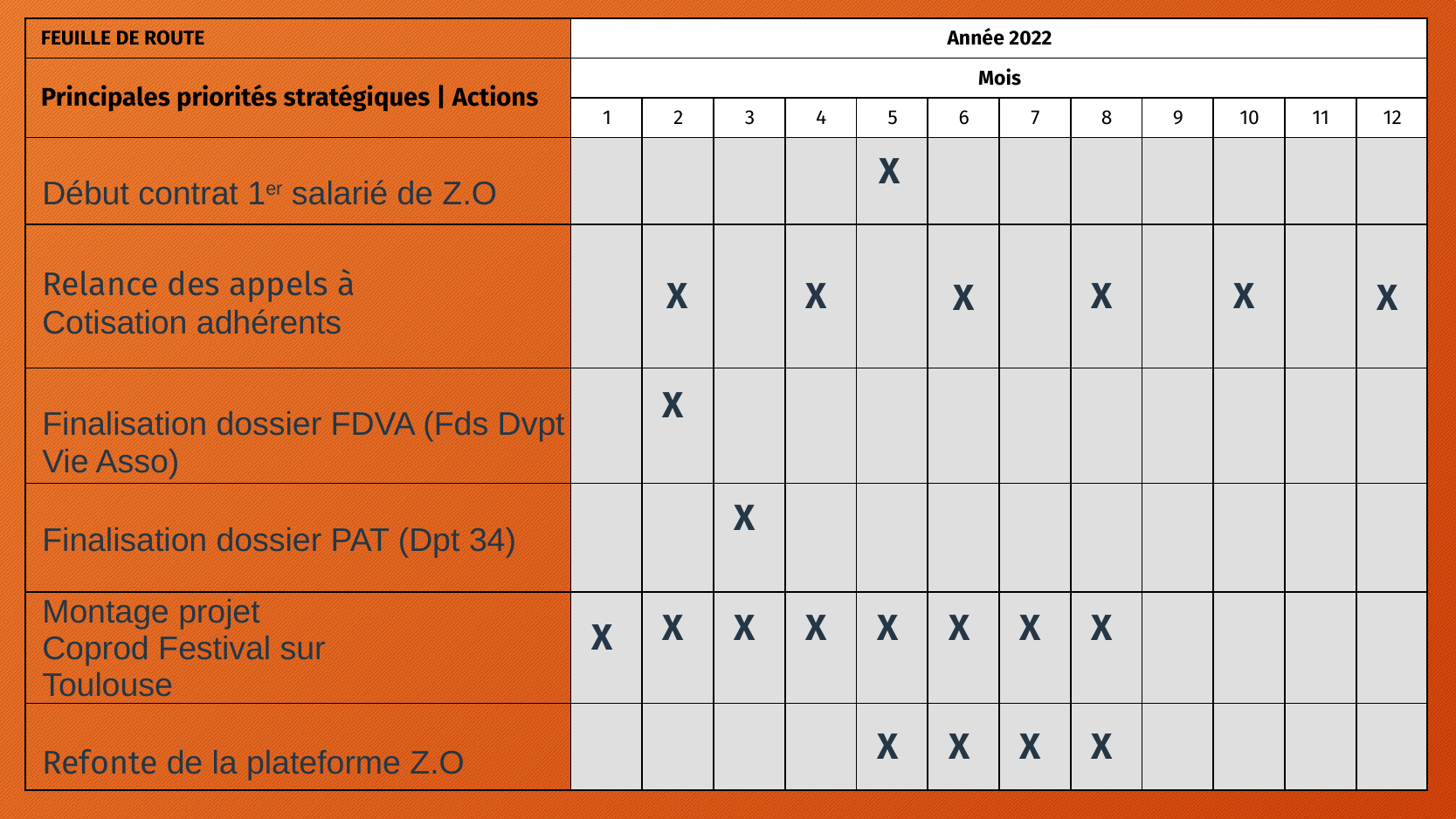

| FEUILLE DE ROUTE | Année 2022 |  |  |  |  |  |  |  |  |  |  |  |
| --- | --- | --- | --- | --- | --- | --- | --- | --- | --- | --- | --- | --- |
| Principales priorités stratégiques | Actions | Mois |  |  |  |  |  |  |  |  |  |  |  |
|  | 1 | 2 | 3 | 4 | 5 | 6 | 7 | 8 | 9 | 10 | 11 | 12 |
| Début contrat 1er salarié de Z.O |  |  |  |  | X |  |  |  |  |  |  |  |
| Relance des appels à Cotisation adhérents |  | X |  | X |  | X |  | X |  | X |  | X |
| Finalisation dossier FDVA (Fds Dvpt Vie Asso) |  | X |  |  |  |  |  |  |  |  |  |  |
| Finalisation dossier PAT (Dpt 34) |  |  | X |  |  |  |  |  |  |  |  |  |
| Montage projet Coprod Festival sur Toulouse | X | X | X | X | X | X | X | X |  |  |  |  |
| Refonte de la plateforme Z.O |  |  |  |  | X | X | X | X |  |  |  |  |